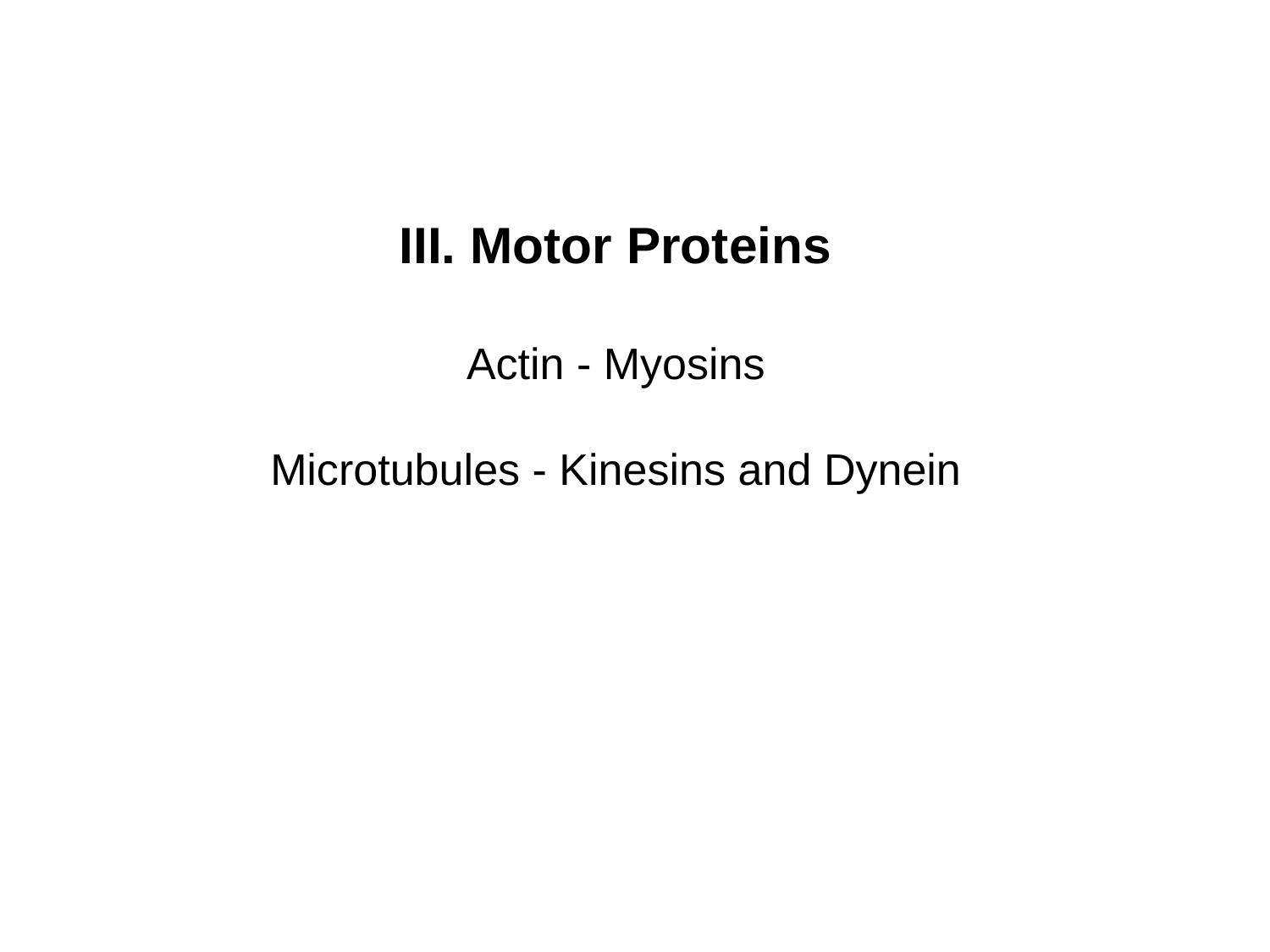

III. Motor Proteins

Actin - Myosins

Microtubules - Kinesins and Dynein
48